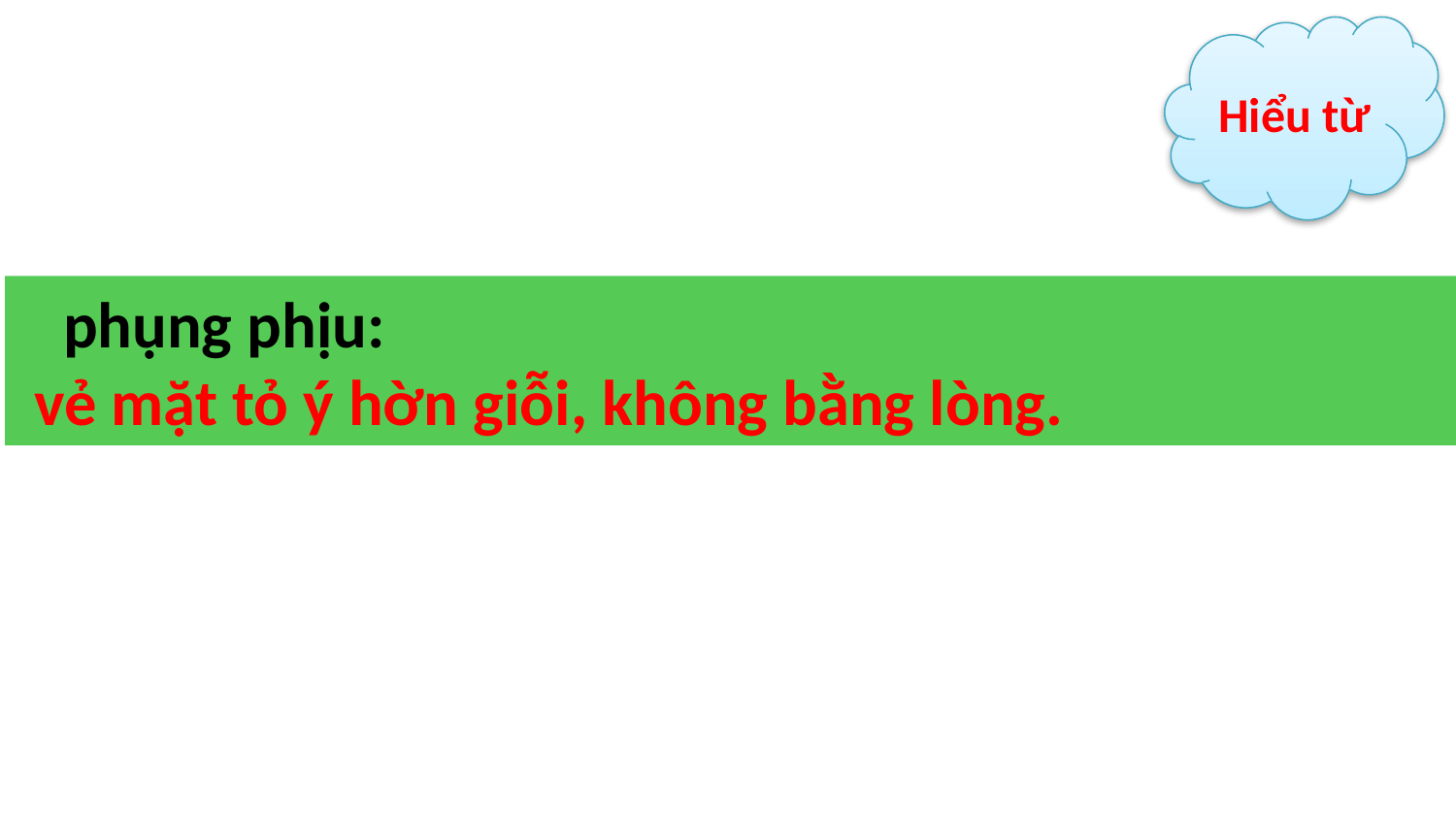

Hiểu từ

   phụng phịu:
 vẻ mặt tỏ ý hờn giỗi, không bằng lòng.